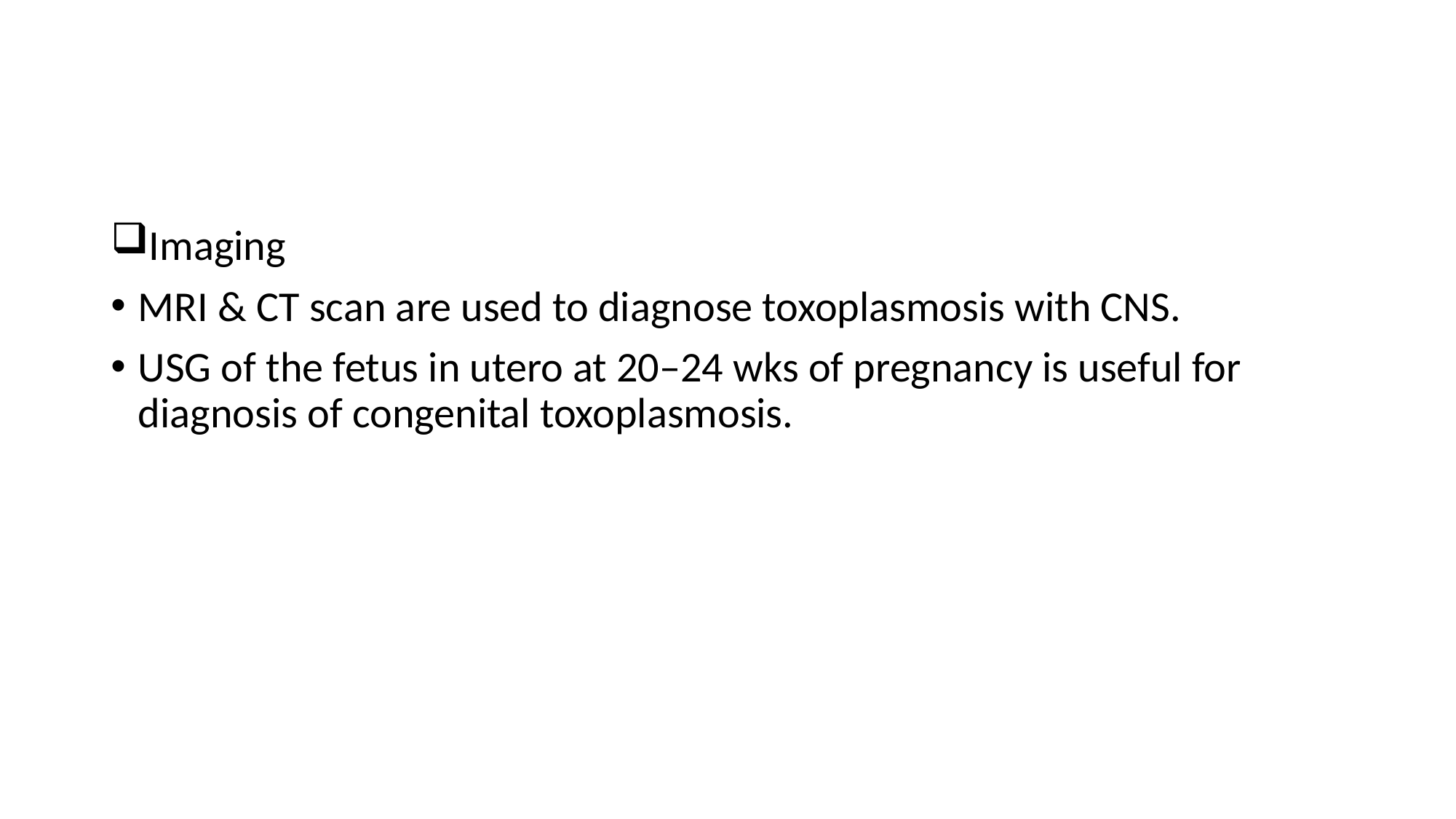

Imaging
MRI & CT scan are used to diagnose toxoplasmosis with CNS.
USG of the fetus in utero at 20–24 wks of pregnancy is useful for diagnosis of congenital toxoplasmosis.